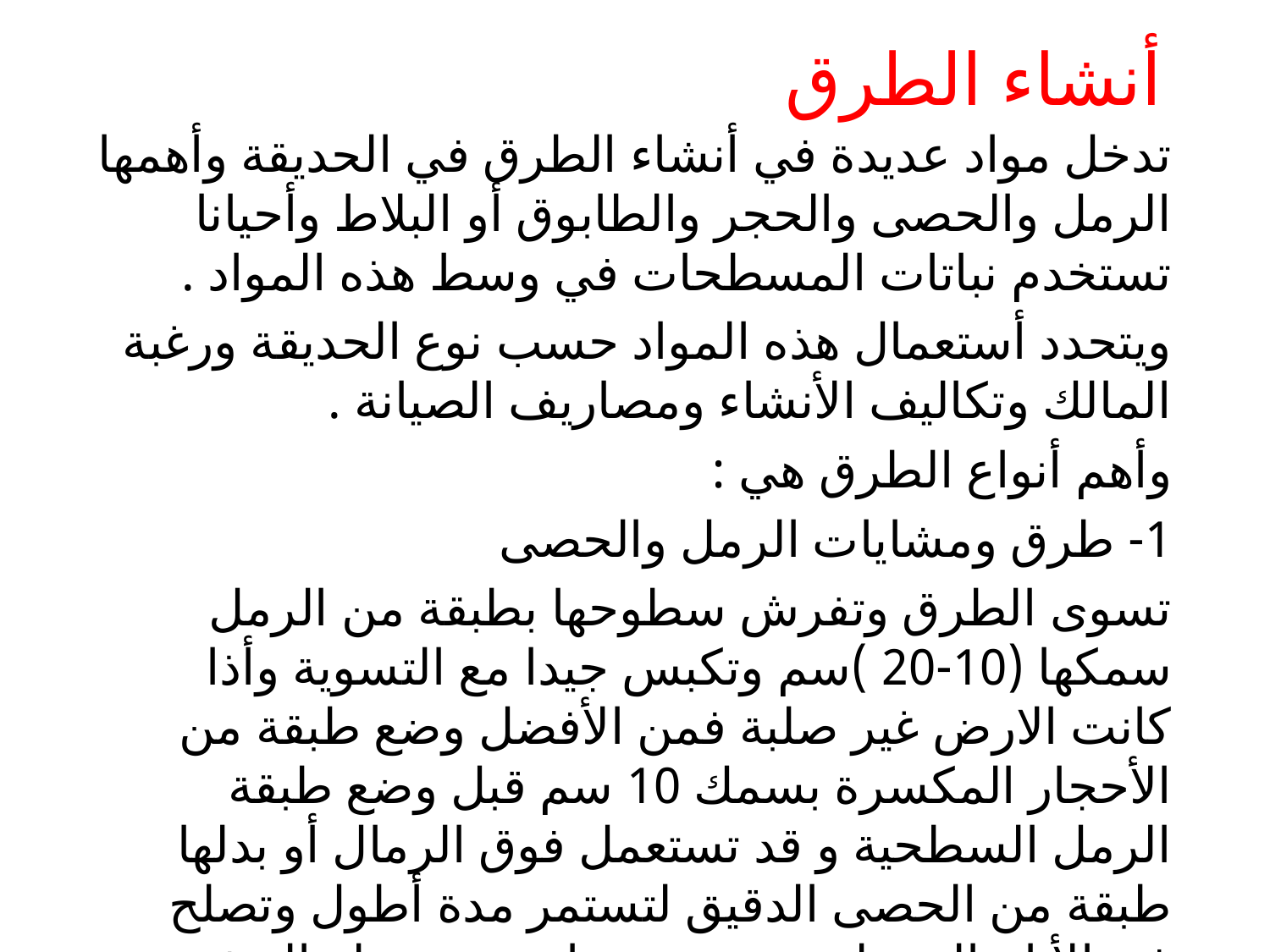

# أنشاء الطرق
تدخل مواد عديدة في أنشاء الطرق في الحديقة وأهمها الرمل والحصى والحجر والطابوق أو البلاط وأحيانا تستخدم نباتات المسطحات في وسط هذه المواد .
ويتحدد أستعمال هذه المواد حسب نوع الحديقة ورغبة المالك وتكاليف الأنشاء ومصاريف الصيانة .
وأهم أنواع الطرق هي :
1- طرق ومشايات الرمل والحصى
تسوى الطرق وتفرش سطوحها بطبقة من الرمل سمكها (10-20 )سم وتكبس جيدا مع التسوية وأذا كانت الارض غير صلبة فمن الأفضل وضع طبقة من الأحجار المكسرة بسمك 10 سم قبل وضع طبقة الرمل السطحية و قد تستعمل فوق الرمال أو بدلها طبقة من الحصى الدقيق لتستمر مدة أطول وتصلح في الأيام الممطرة ومن عيوبها عدم سهولة المشي عليها .